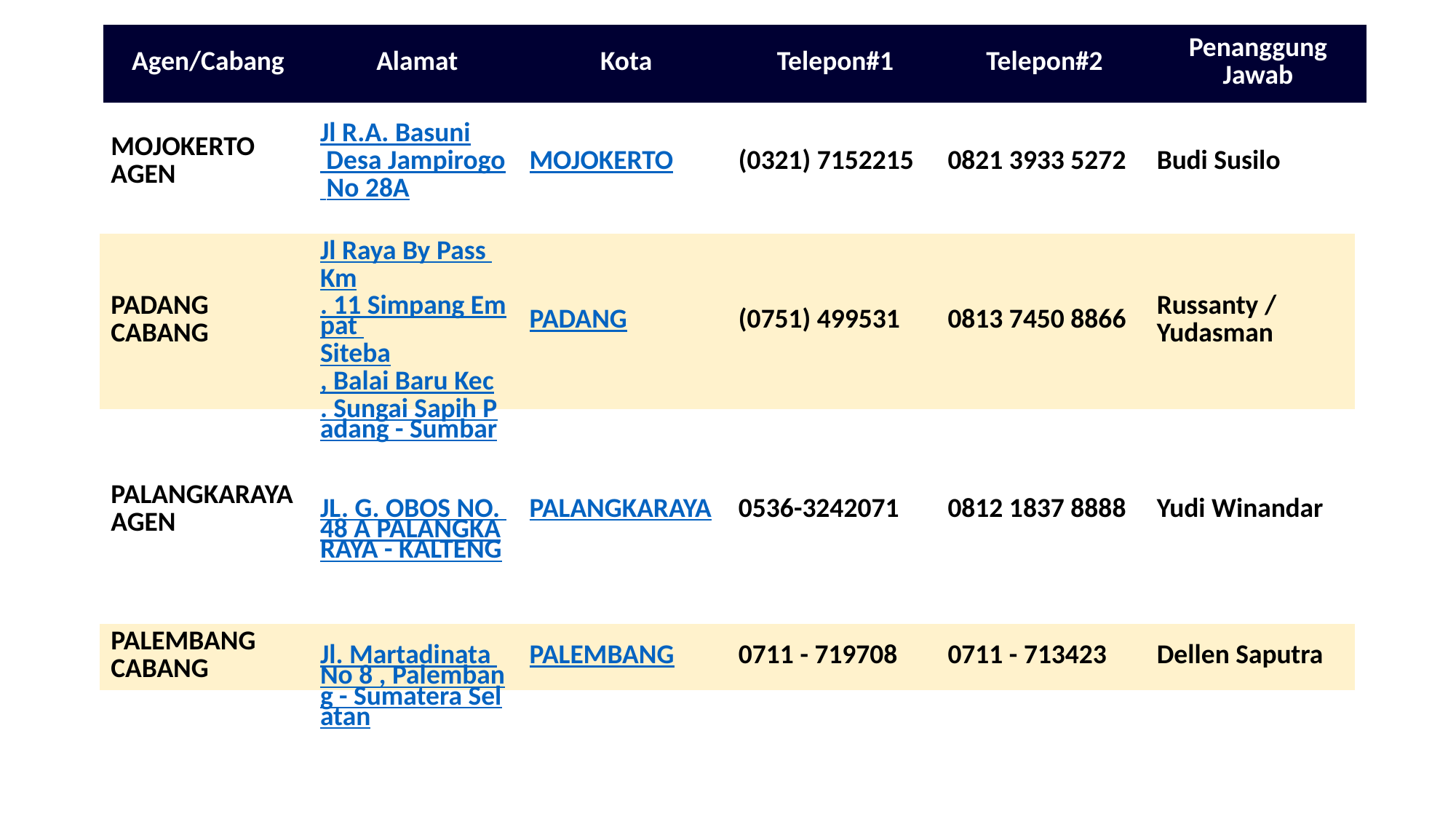

| Agen/Cabang | Alamat | Kota | Telepon#1 | Telepon#2 | Penanggung Jawab |
| --- | --- | --- | --- | --- | --- |
| MOJOKERTO AGEN | Jl R.A. Basuni Desa Jampirogo No 28A | MOJOKERTO | (0321) 7152215 | 0821 3933 5272 | Budi Susilo |
| --- | --- | --- | --- | --- | --- |
| PADANG CABANG | Jl Raya By Pass Km. 11 Simpang Empat Siteba, Balai Baru Kec. Sungai Sapih Padang - Sumbar | PADANG | (0751) 499531 | 0813 7450 8866 | Russanty / Yudasman |
| --- | --- | --- | --- | --- | --- |

| PALANGKARAYA AGEN | JL. G. OBOS NO. 48 A PALANGKARAYA - KALTENG | PALANGKARAYA | 0536-3242071 | 0812 1837 8888 | Yudi Winandar |
| --- | --- | --- | --- | --- | --- |
| PALEMBANG CABANG | Jl. Martadinata No 8 , Palembang - Sumatera Selatan | PALEMBANG | 0711 - 719708 | 0711 - 713423 | Dellen Saputra |
| --- | --- | --- | --- | --- | --- |